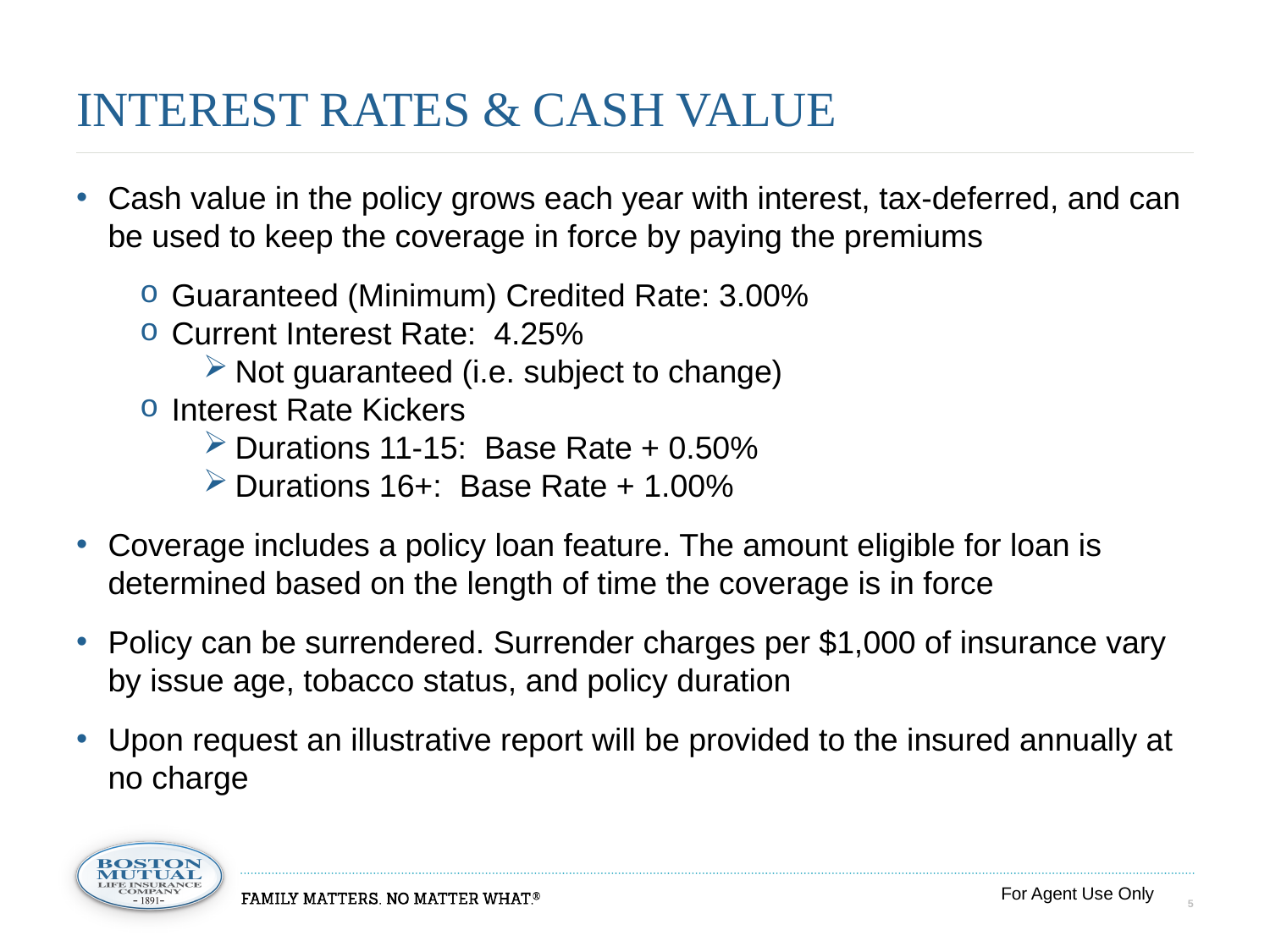

# interest rates & Cash Value
Cash value in the policy grows each year with interest, tax-deferred, and can be used to keep the coverage in force by paying the premiums
Guaranteed (Minimum) Credited Rate: 3.00%
Current Interest Rate:  4.25%
Not guaranteed (i.e. subject to change)
Interest Rate Kickers
Durations 11-15:  Base Rate + 0.50%
Durations 16+:  Base Rate + 1.00%
Coverage includes a policy loan feature. The amount eligible for loan is determined based on the length of time the coverage is in force
Policy can be surrendered. Surrender charges per $1,000 of insurance vary by issue age, tobacco status, and policy duration
Upon request an illustrative report will be provided to the insured annually at no charge

For Agent Use Only